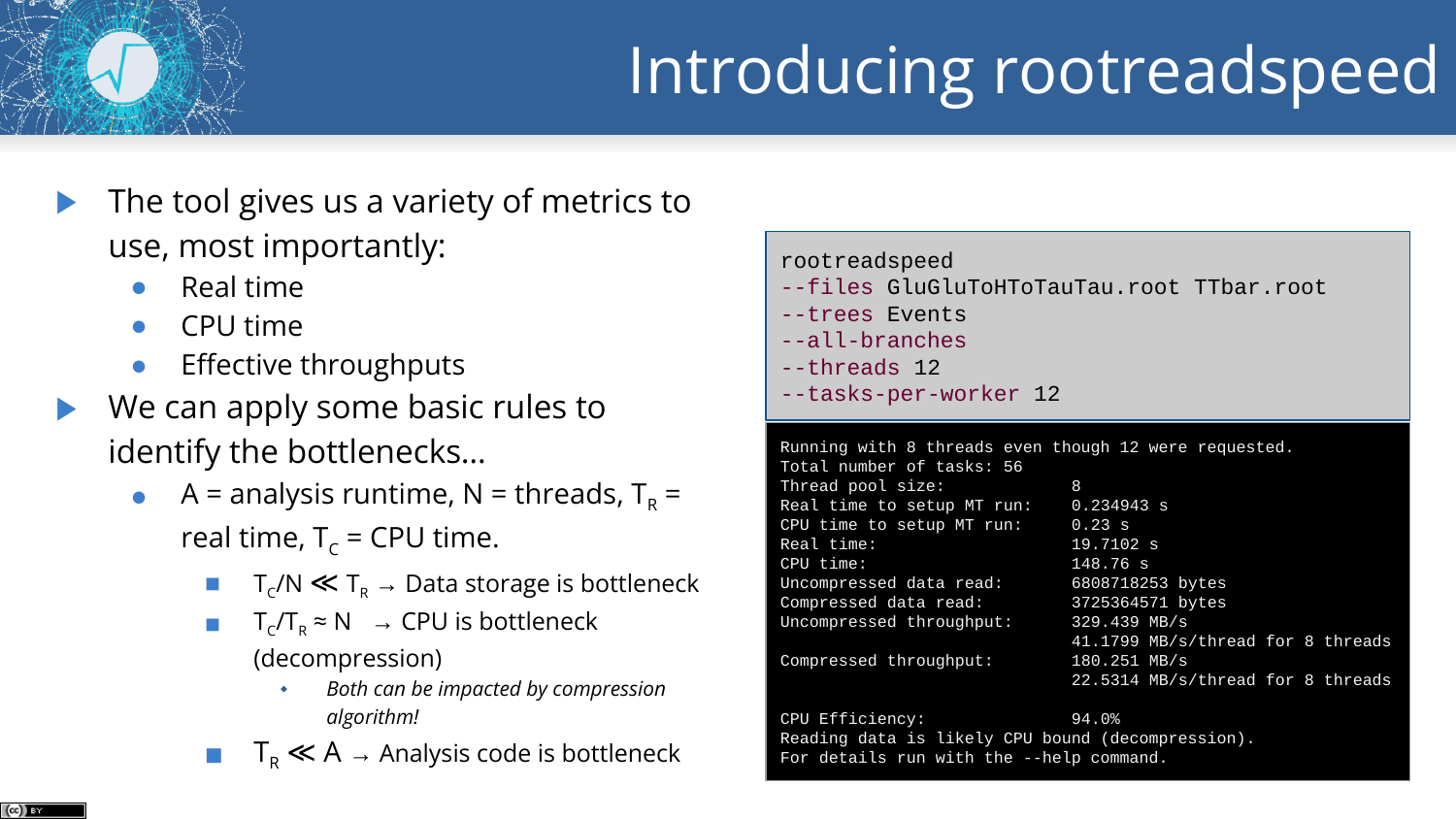

# Introducing rootreadspeed
The tool gives us a variety of metrics to use, most importantly:
Real time
CPU time
Effective throughputs
We can apply some basic rules to identify the bottlenecks…
A = analysis runtime, N = threads, TR = real time, TC = CPU time.
TC/N ≪ TR → Data storage is bottleneck
TC/TR ≈ N   → CPU is bottleneck (decompression)
Both can be impacted by compression algorithm!
TR ≪ A → Analysis code is bottleneck
rootreadspeed
--files GluGluToHToTauTau.root TTbar.root
--trees Events
--all-branches
--threads 12
--tasks-per-worker 12
Running with 8 threads even though 12 were requested.
Total number of tasks: 56
Thread pool size:           	8
Real time to setup MT run:  	0.234943 s
CPU time to setup MT run:   	0.23 s
Real time:                  	19.7102 s
CPU time:                   	148.76 s
Uncompressed data read:     	6808718253 bytes
Compressed data read:       	3725364571 bytes
Uncompressed throughput:    	329.439 MB/s
                            	41.1799 MB/s/thread for 8 threads
Compressed throughput:      	180.251 MB/s
                            	22.5314 MB/s/thread for 8 threads

CPU Efficiency:             	94.0%
Reading data is likely CPU bound (decompression).
For details run with the --help command.